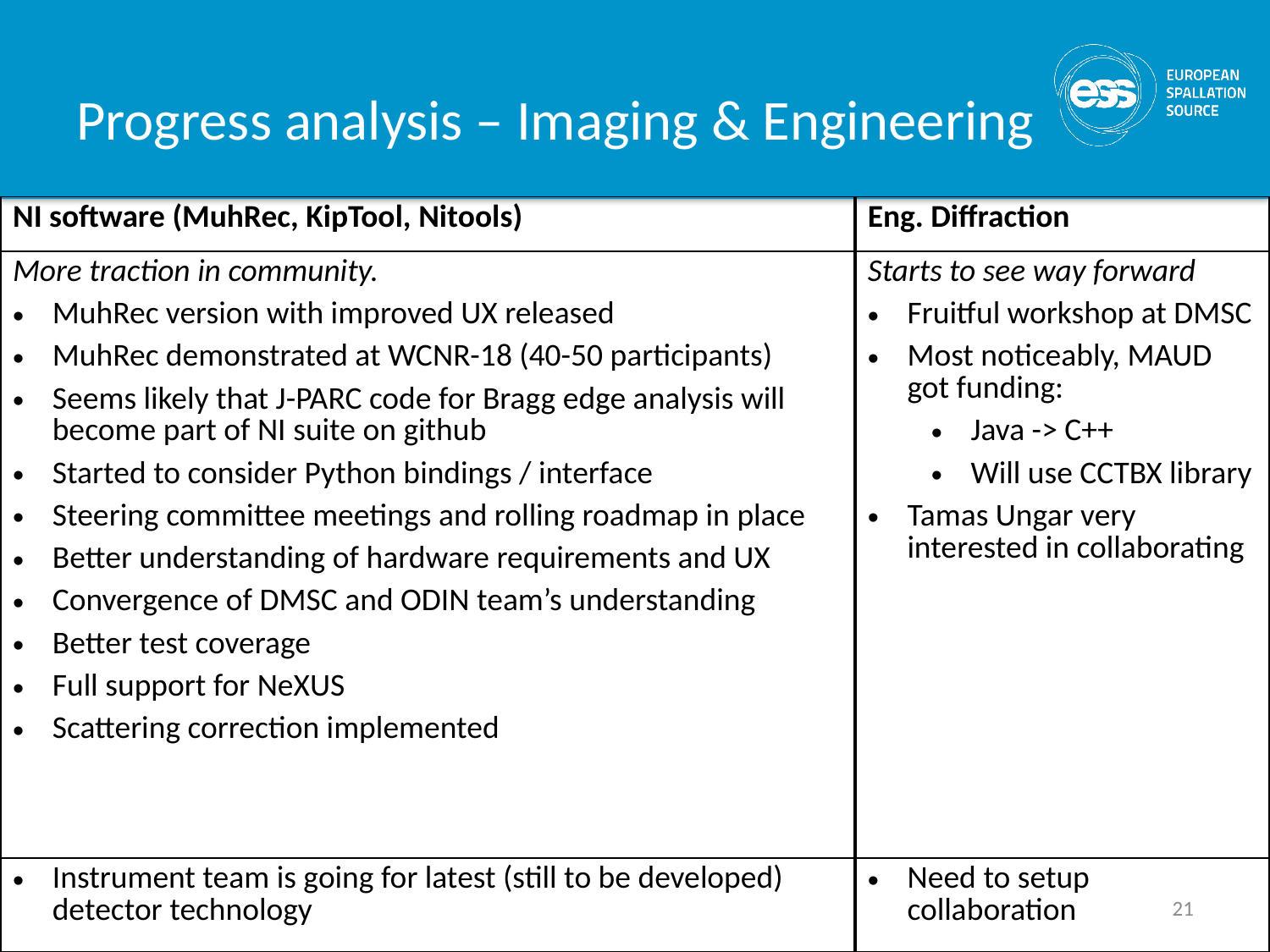

# Progress analysis – Imaging & Engineering
| NI software (MuhRec, KipTool, Nitools) | Eng. Diffraction |
| --- | --- |
| More traction in community. MuhRec version with improved UX released MuhRec demonstrated at WCNR-18 (40-50 participants) Seems likely that J-PARC code for Bragg edge analysis will become part of NI suite on github Started to consider Python bindings / interface Steering committee meetings and rolling roadmap in place Better understanding of hardware requirements and UX Convergence of DMSC and ODIN team’s understanding Better test coverage Full support for NeXUS Scattering correction implemented | Starts to see way forward Fruitful workshop at DMSC Most noticeably, MAUD got funding: Java -> C++ Will use CCTBX library Tamas Ungar very interested in collaborating |
| Instrument team is going for latest (still to be developed) detector technology | Need to setup collaboration |
21